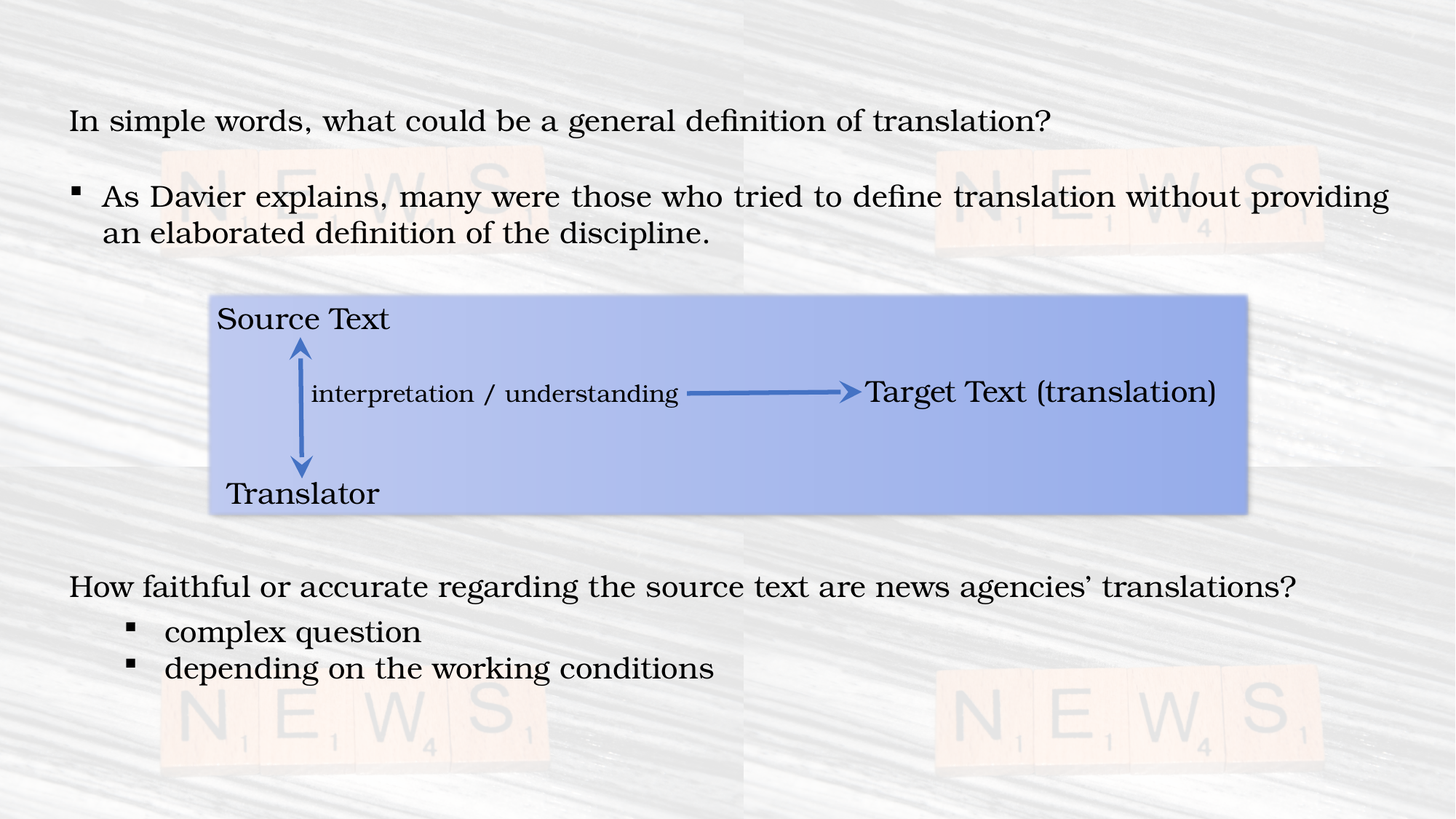

In simple words, what could be a general definition of translation?
As Davier explains, many were those who tried to define translation without providing an elaborated definition of the discipline.

Source Text

            interpretation / understanding                        Target Text (translation)

 Translator
How faithful or accurate regarding the source text are news agencies’ translations?
complex question
depending on the working conditions